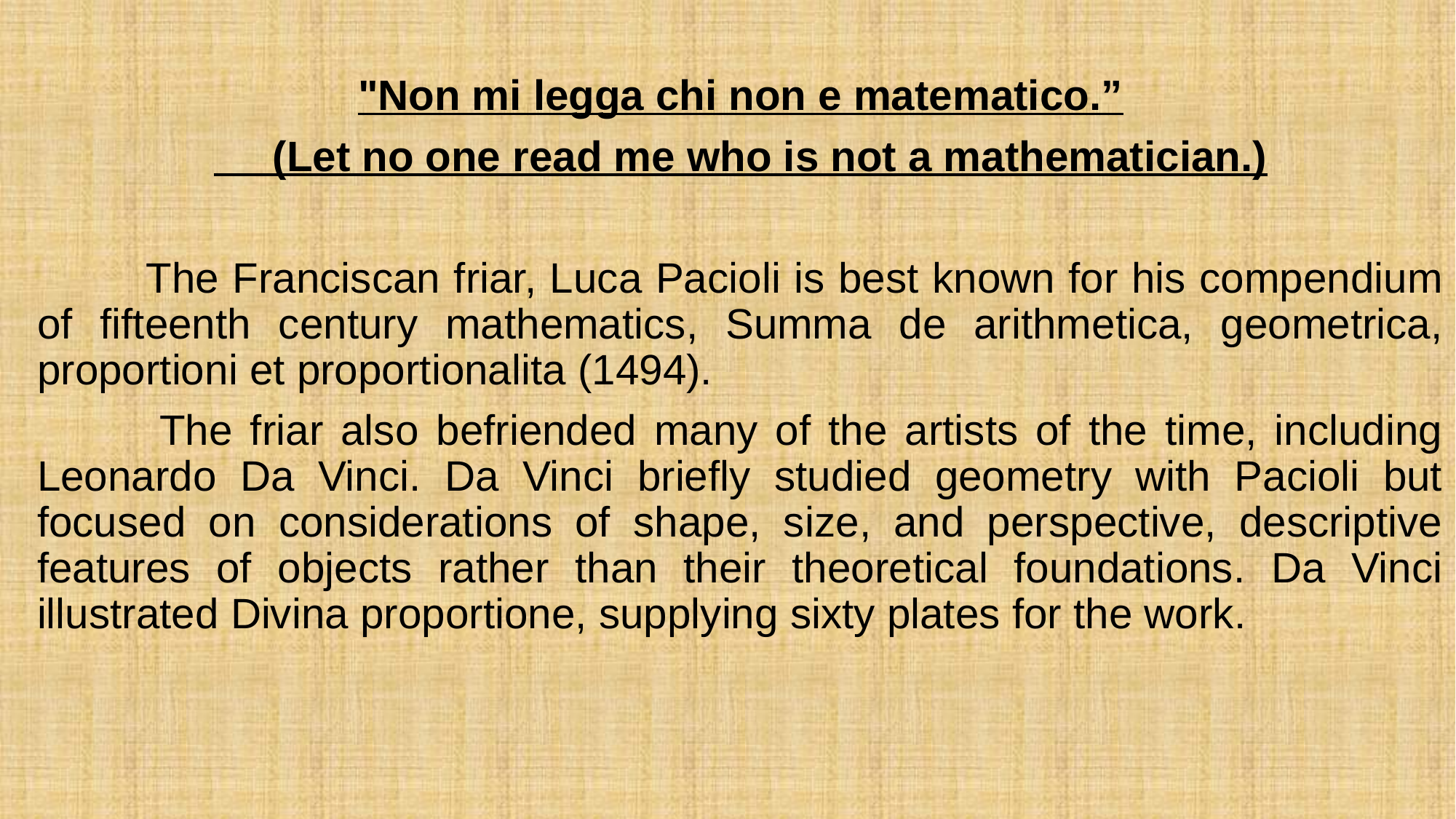

"Non mi legga chi non e matematico.”
     (Let no one read me who is not a mathematician.)

        The Franciscan friar, Luca Pacioli is best known for his compendium of fifteenth century mathematics, Summa de arithmetica, geometrica, proportioni et proportionalita (1494).
       The friar also befriended many of the artists of the time, including Leonardo Da Vinci. Da Vinci briefly studied geometry with Pacioli but focused on considerations of shape, size, and perspective, descriptive features of objects rather than their theoretical foundations. Da Vinci illustrated Divina proportione, supplying sixty plates for the work.